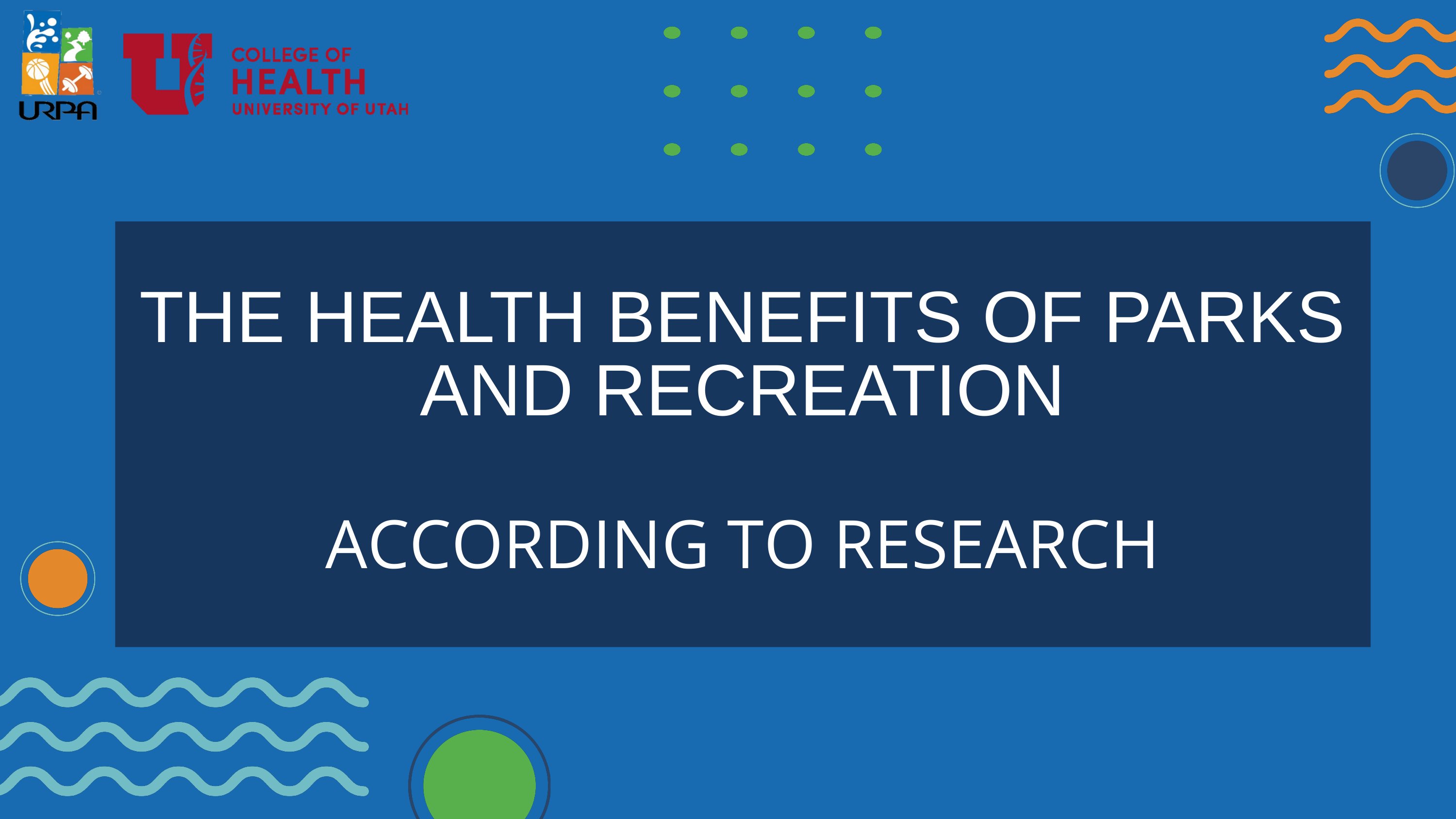

THE HEALTH BENEFITS OF PARKS AND RECREATION
ACCORDING TO RESEARCH